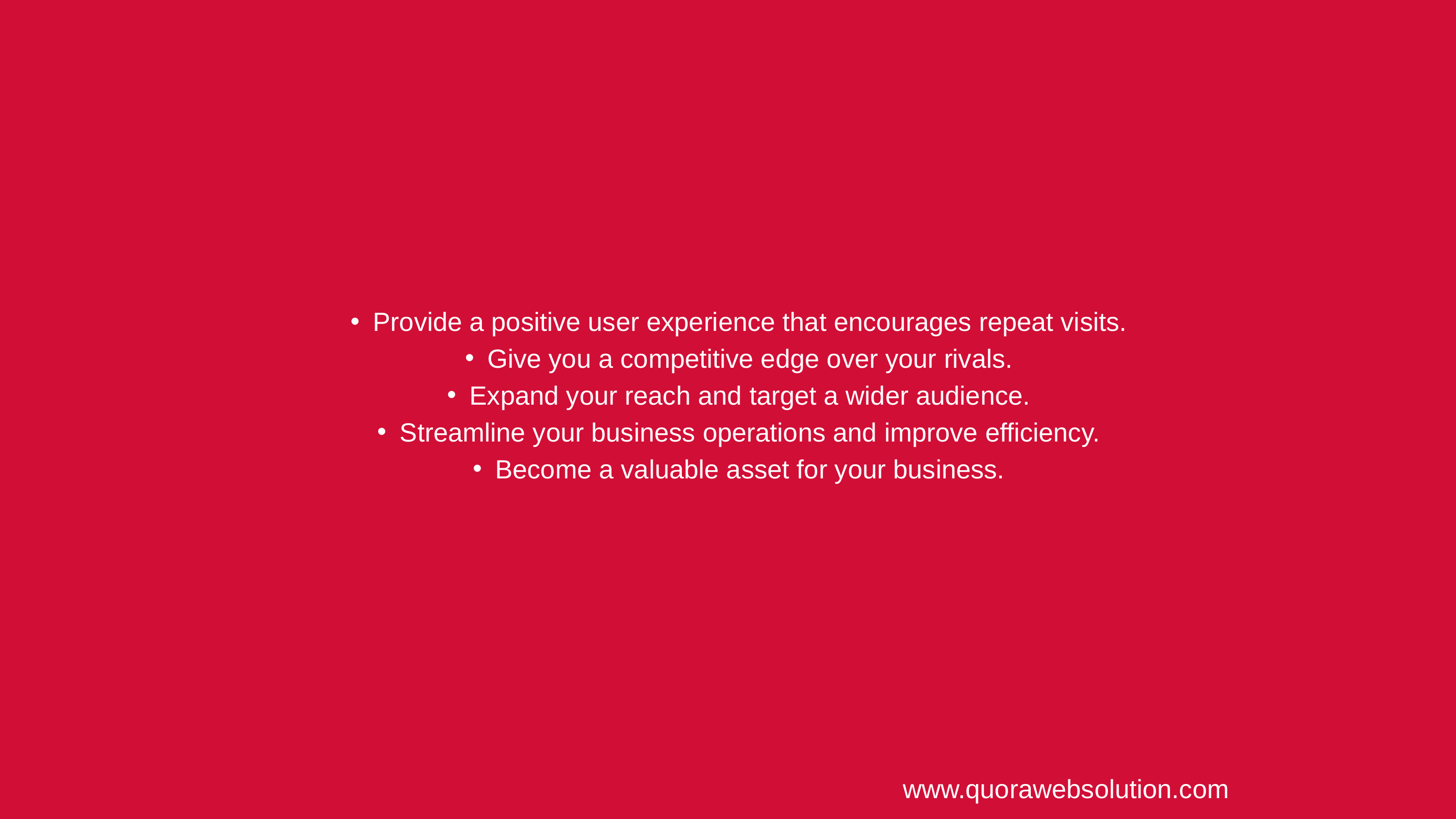

Provide a positive user experience that encourages repeat visits.
Give you a competitive edge over your rivals.
Expand your reach and target a wider audience.
Streamline your business operations and improve efficiency.
Become a valuable asset for your business.
www.quorawebsolution.com